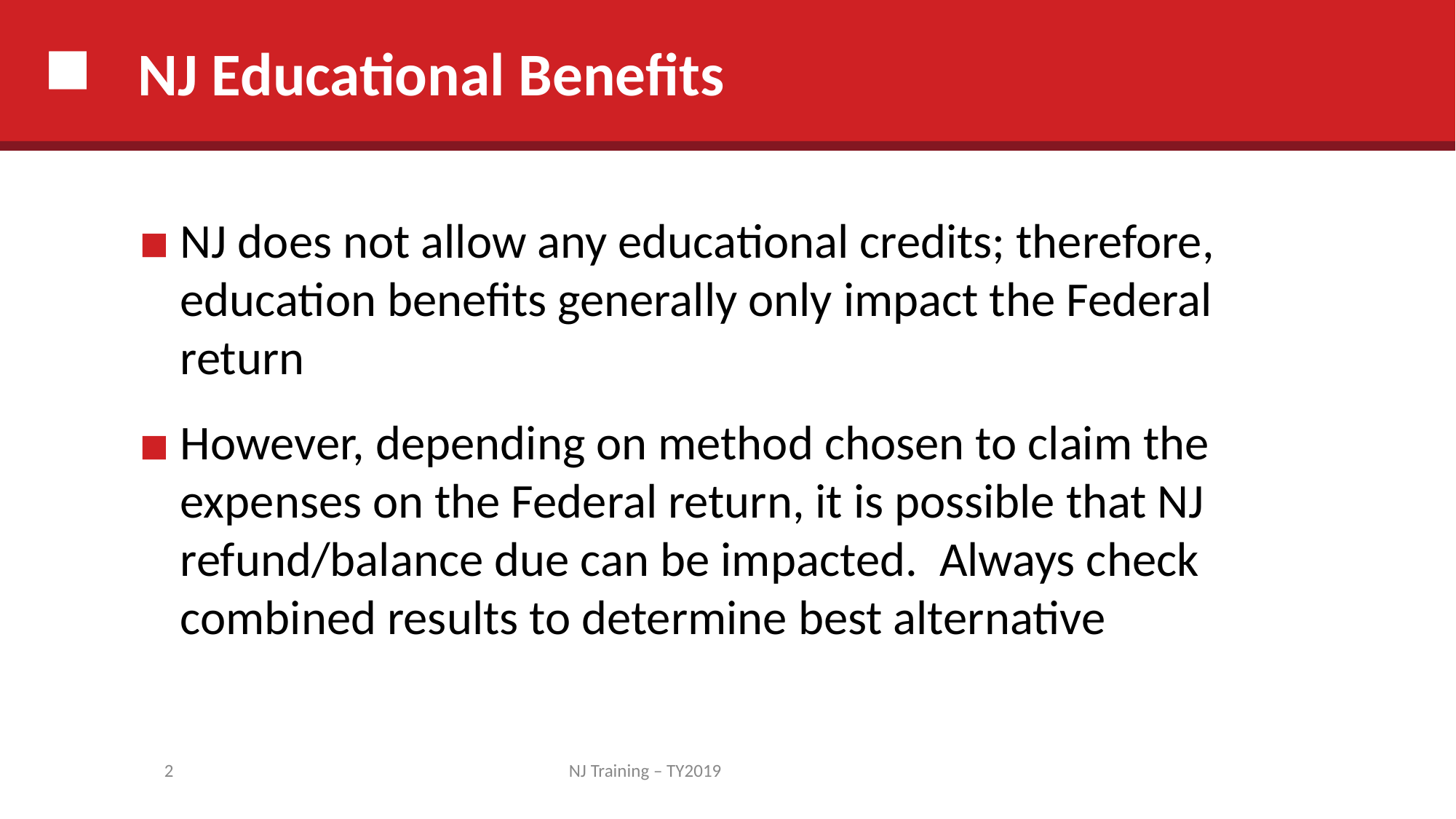

# NJ Educational Benefits
NJ does not allow any educational credits; therefore, education benefits generally only impact the Federal return
However, depending on method chosen to claim the expenses on the Federal return, it is possible that NJ refund/balance due can be impacted.  Always check combined results to determine best alternative

2
NJ Training – TY2019